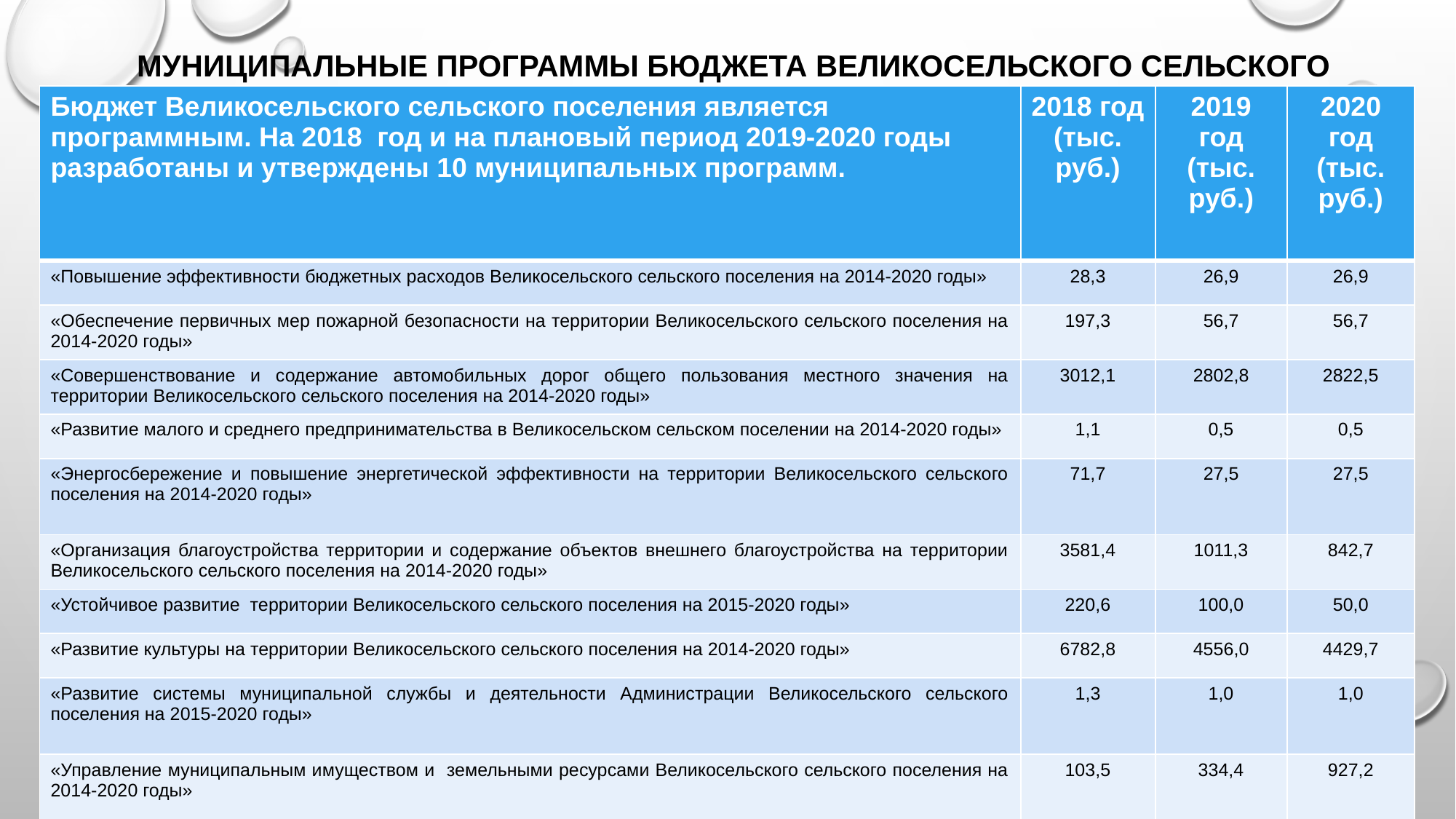

МУНИЦИПАЛЬНЫЕ ПРОГРАММЫ БЮДЖЕТА ВЕЛИКОСЕЛЬСКОГО СЕЛЬСКОГО ПОСЕЛЕНИЯ
| Бюджет Великосельского сельского поселения является программным. На 2018 год и на плановый период 2019-2020 годы разработаны и утверждены 10 муниципальных программ. | 2018 год (тыс. руб.) | 2019 год (тыс. руб.) | 2020 год (тыс. руб.) |
| --- | --- | --- | --- |
| «Повышение эффективности бюджетных расходов Великосельского сельского поселения на 2014-2020 годы» | 28,3 | 26,9 | 26,9 |
| «Обеспечение первичных мер пожарной безопасности на территории Великосельского сельского поселения на 2014-2020 годы» | 197,3 | 56,7 | 56,7 |
| «Совершенствование и содержание автомобильных дорог общего пользования местного значения на территории Великосельского сельского поселения на 2014-2020 годы» | 3012,1 | 2802,8 | 2822,5 |
| «Развитие малого и среднего предпринимательства в Великосельском сельском поселении на 2014-2020 годы» | 1,1 | 0,5 | 0,5 |
| «Энергосбережение и повышение энергетической эффективности на территории Великосельского сельского поселения на 2014-2020 годы» | 71,7 | 27,5 | 27,5 |
| «Организация благоустройства территории и содержание объектов внешнего благоустройства на территории Великосельского сельского поселения на 2014-2020 годы» | 3581,4 | 1011,3 | 842,7 |
| «Устойчивое развитие территории Великосельского сельского поселения на 2015-2020 годы» | 220,6 | 100,0 | 50,0 |
| «Развитие культуры на территории Великосельского сельского поселения на 2014-2020 годы» | 6782,8 | 4556,0 | 4429,7 |
| «Развитие системы муниципальной службы и деятельности Администрации Великосельского сельского поселения на 2015-2020 годы» | 1,3 | 1,0 | 1,0 |
| «Управление муниципальным имуществом и земельными ресурсами Великосельского сельского поселения на 2014-2020 годы» | 103,5 | 334,4 | 927,2 |